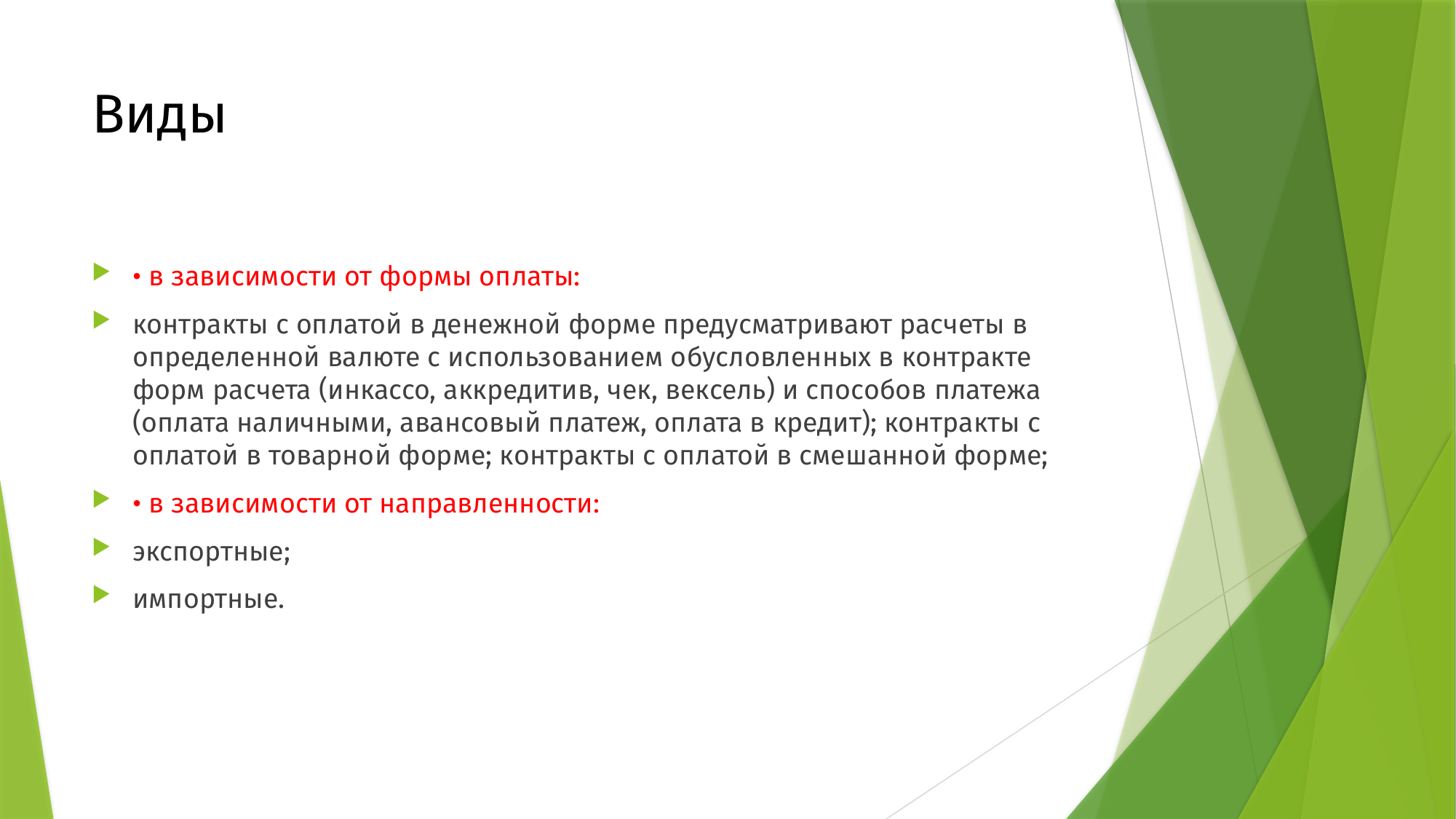

# Виды
• в зависимости от формы оплаты:
контракты с оплатой в денежной форме предусматривают расчеты в определенной валюте с использованием обусловленных в контракте форм расчета (инкассо, аккредитив, чек, вексель) и способов платежа (оплата наличными, авансовый платеж, оплата в кредит); контракты с оплатой в товарной форме; контракты с оплатой в смешанной форме;
• в зависимости от направленности:
экспортные;
импортные.